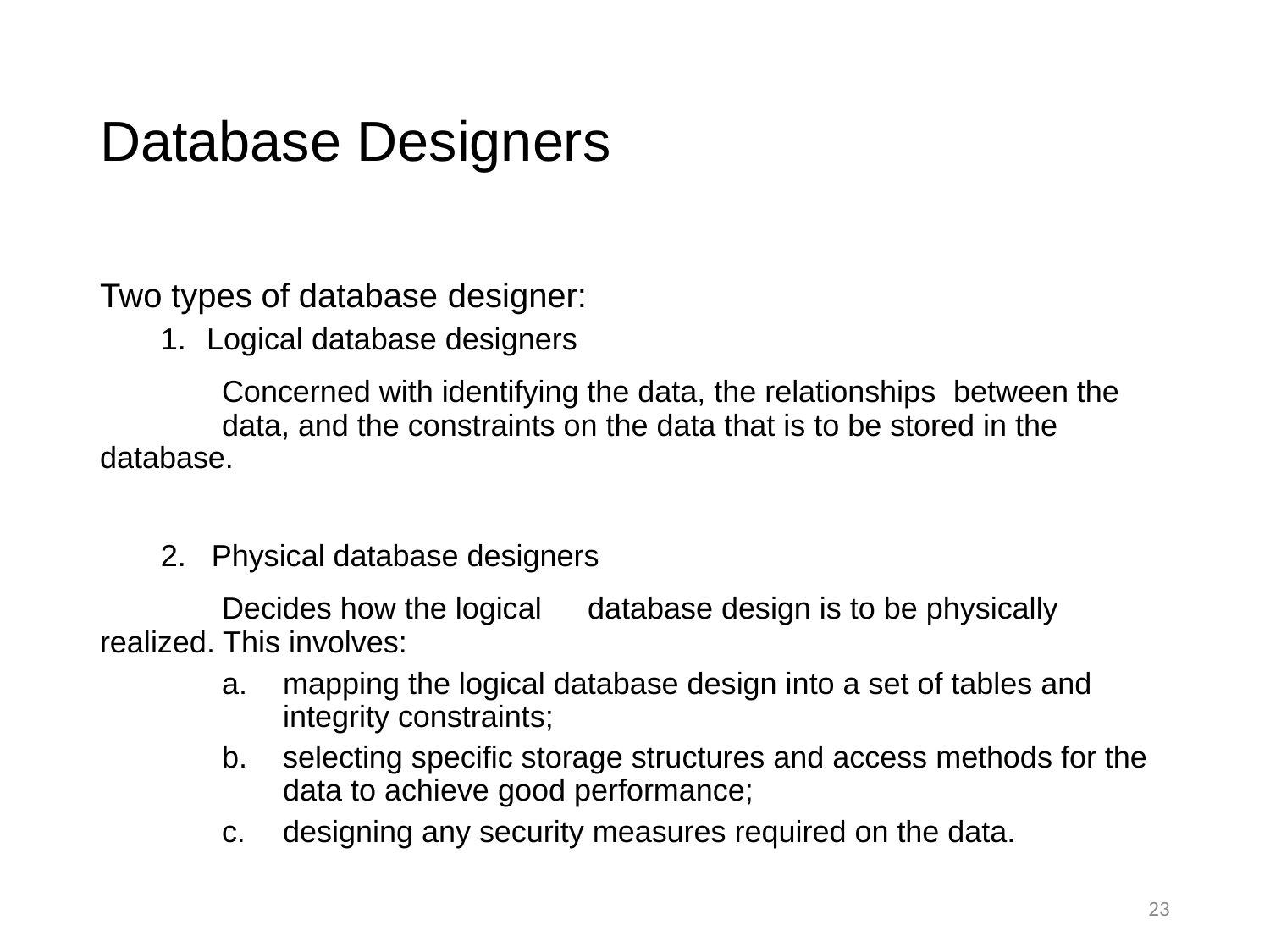

# Database Designers
Two types of database designer:
Logical database designers
	Concerned with identifying the data, the relationships 	between the 	data, and the constraints on the data that is to be stored in the 	database.

2.   Physical database designers
	Decides how the logical 	database design is to be physically 	realized. This involves:
mapping the logical database design into a set of tables and integrity constraints;
selecting specific storage structures and access methods for the data to achieve good performance;
designing any security measures required on the data.

23